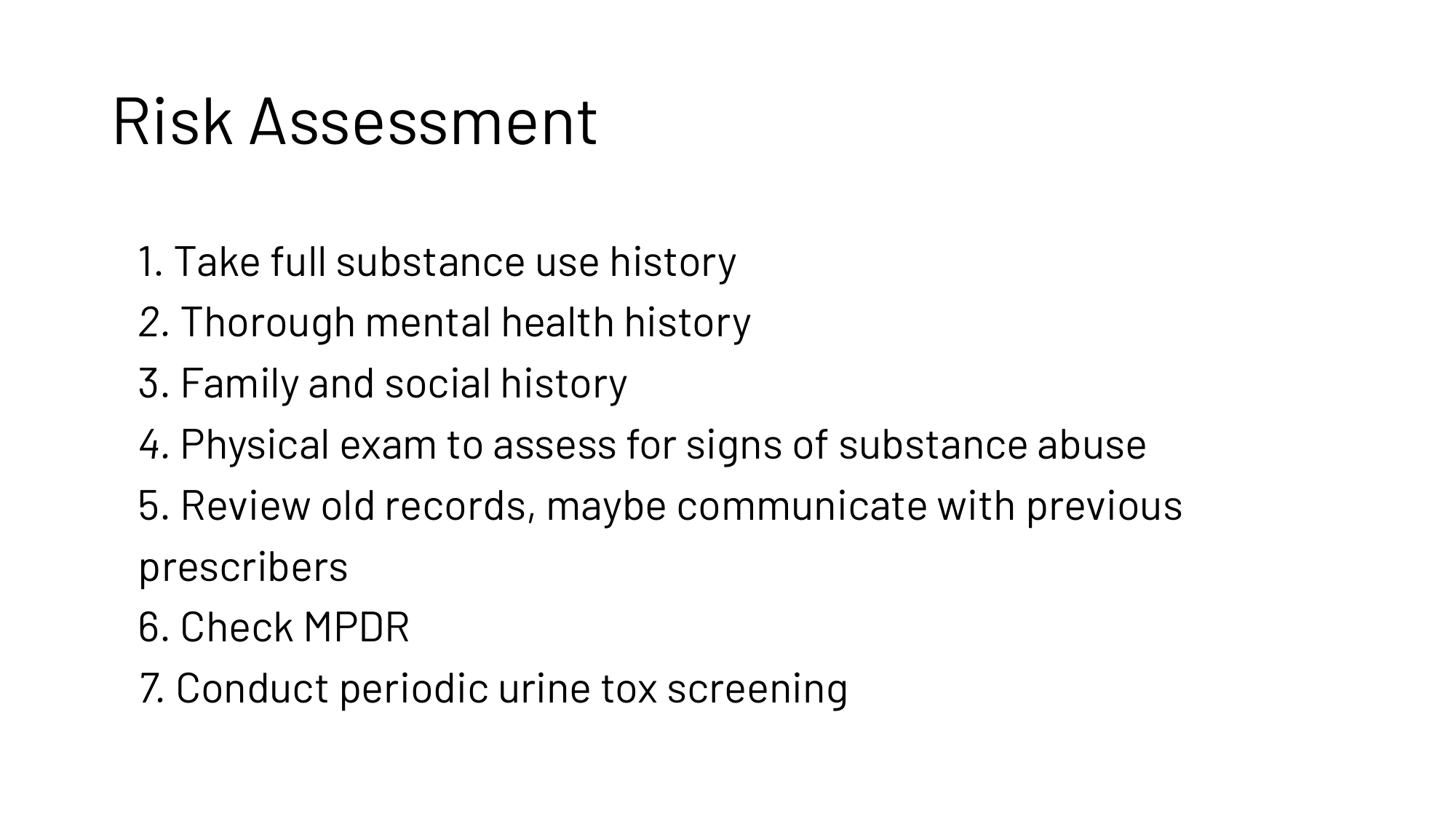

# Risk Assessment
1. Take full substance use history
2. Thorough mental health history
3. Family and social history
4. Physical exam to assess for signs of substance abuse
5. Review old records, maybe communicate with previous prescribers
6. Check MPDR
7. Conduct periodic urine tox screening